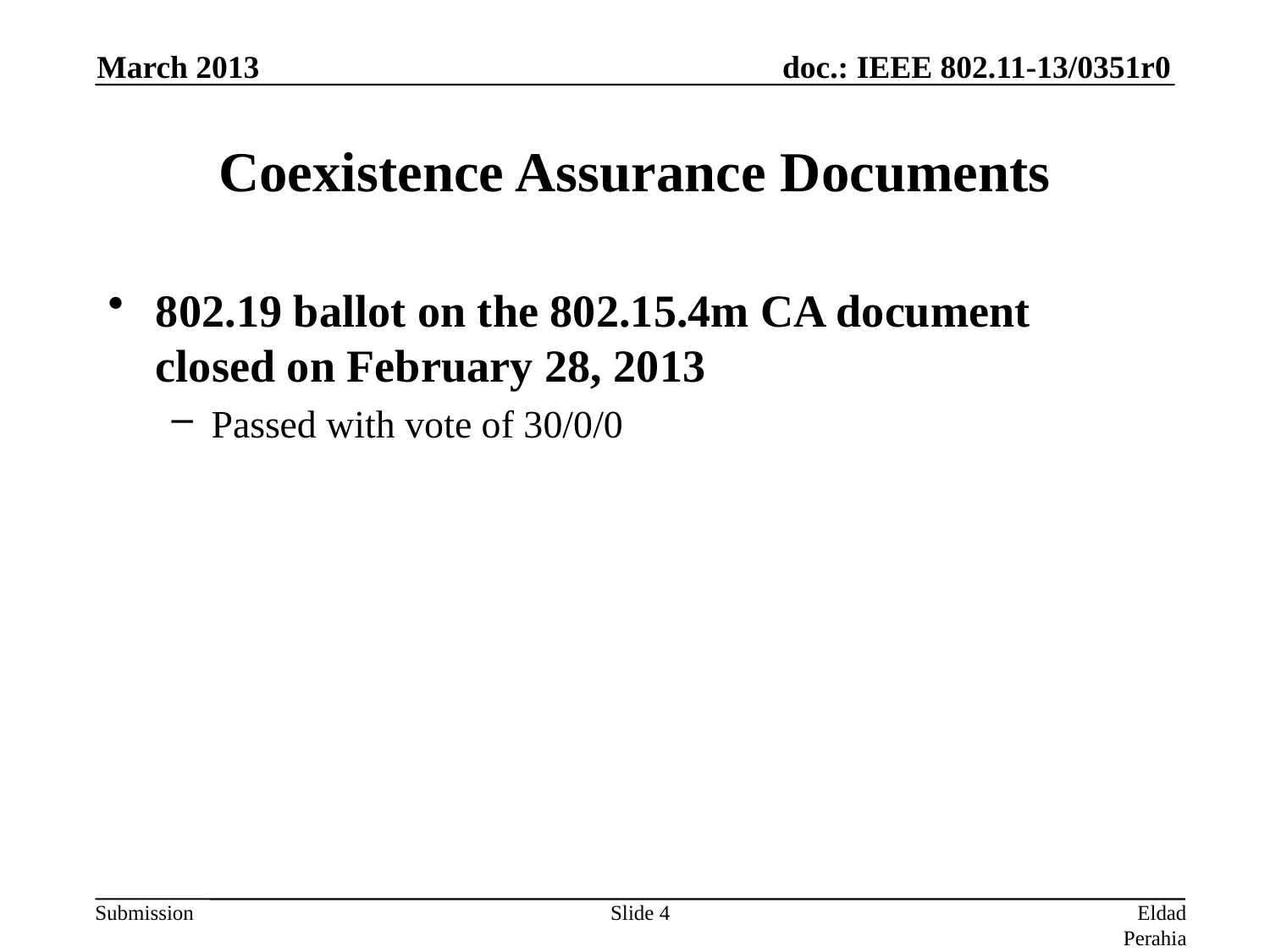

March 2013
# Coexistence Assurance Documents
802.19 ballot on the 802.15.4m CA document closed on February 28, 2013
Passed with vote of 30/0/0

Slide 4
Eldad Perahia (Intel)